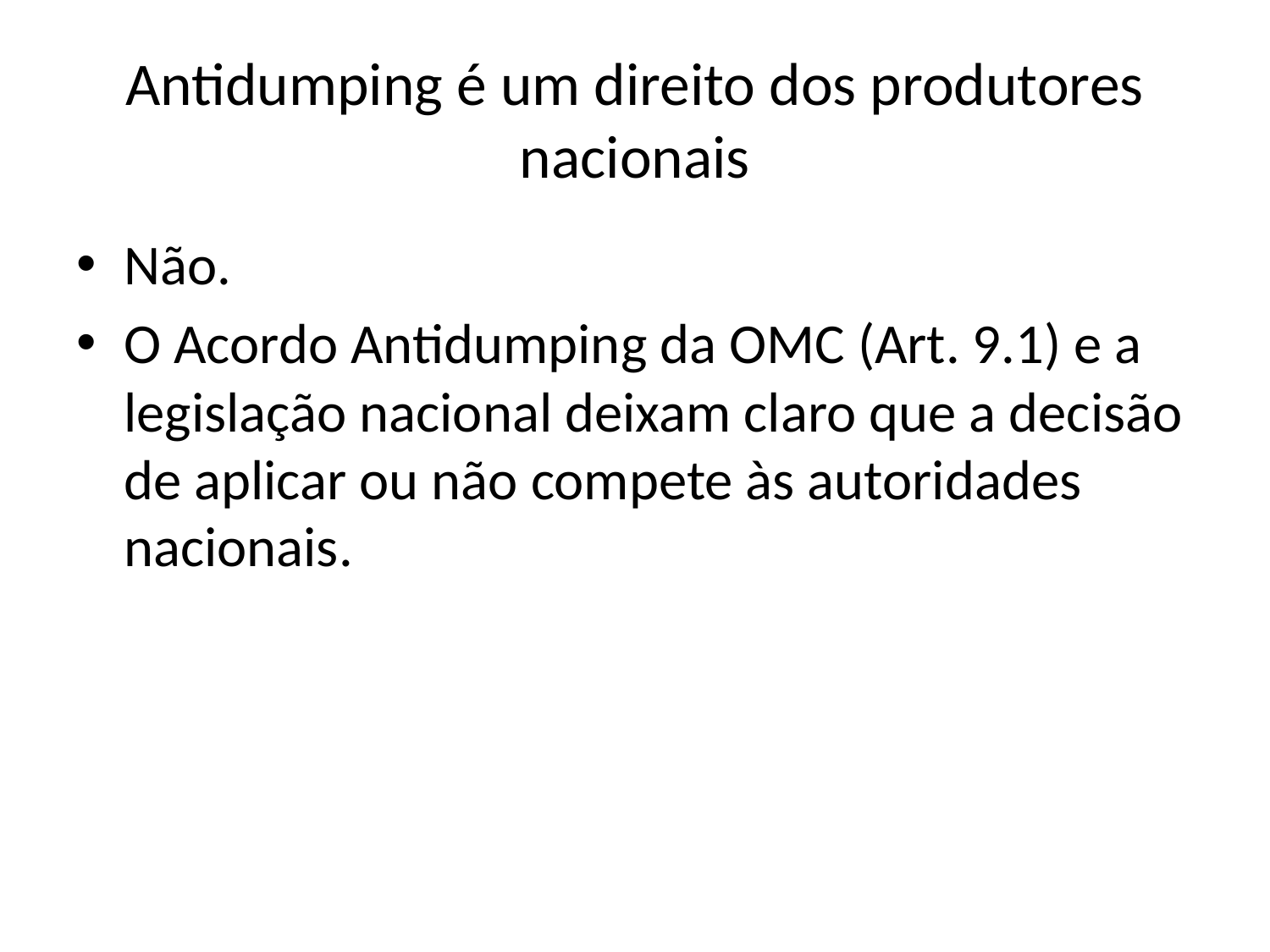

# Antidumping é um direito dos produtores nacionais
Não.
O Acordo Antidumping da OMC (Art. 9.1) e a legislação nacional deixam claro que a decisão de aplicar ou não compete às autoridades nacionais.